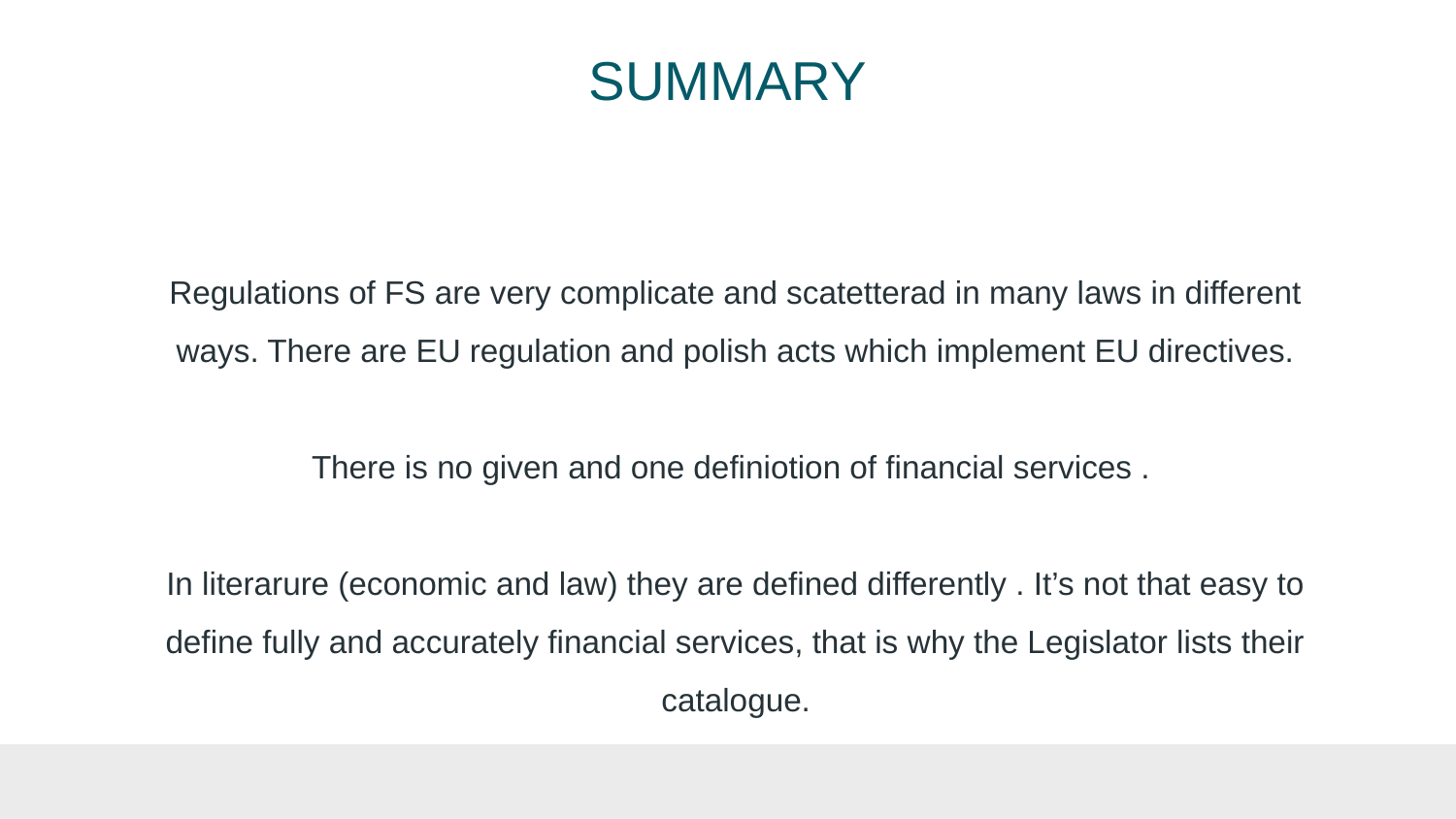

# SUMMARY
Regulations of FS are very complicate and scatetterad in many laws in different ways. There are EU regulation and polish acts which implement EU directives.

There is no given and one definiotion of financial services .

In literarure (economic and law) they are defined differently . It’s not that easy to define fully and accurately financial services, that is why the Legislator lists their catalogue.